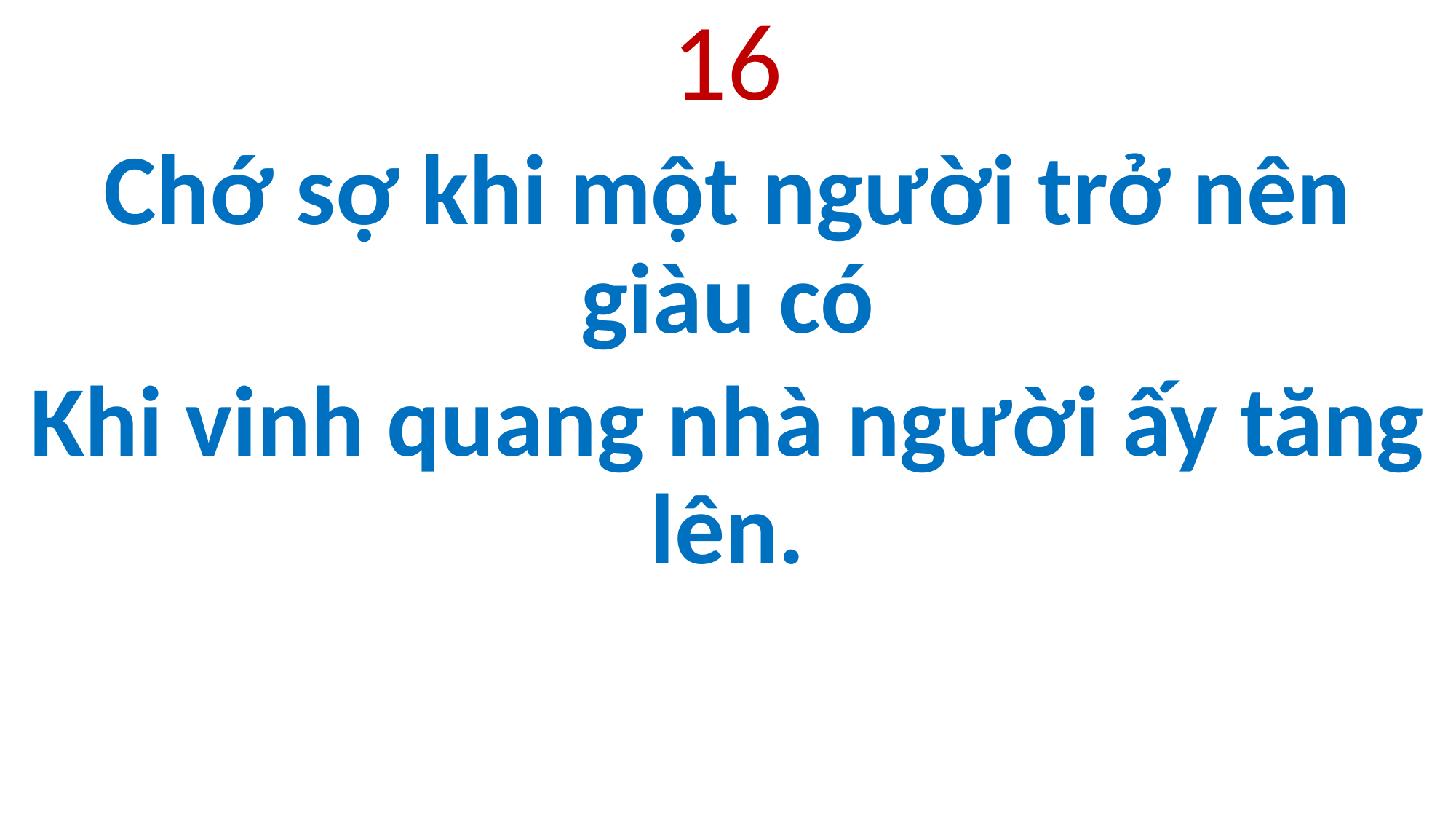

16
Chớ sợ khi một người trở nên giàu có
Khi vinh quang nhà người ấy tăng lên.